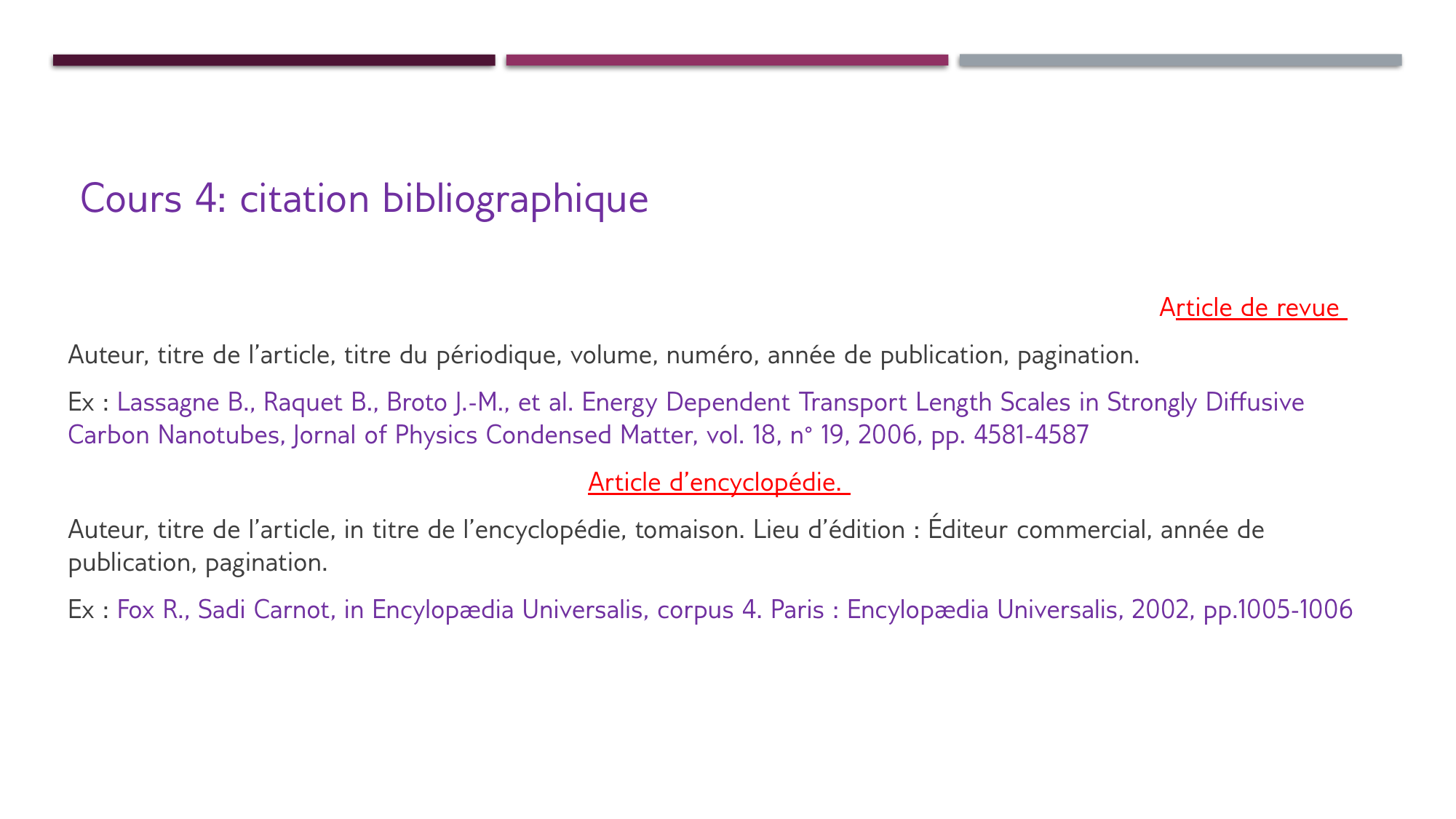

# Cours 4: citation bibliographique
										Article de revue
Auteur, titre de l’article, titre du périodique, volume, numéro, année de publication, pagination.
Ex : Lassagne B., Raquet B., Broto J.-M., et al. Energy Dependent Transport Length Scales in Strongly Diffusive Carbon Nanotubes, Jornal of Physics Condensed Matter, vol. 18, n° 19, 2006, pp. 4581-4587
Article d’encyclopédie.
Auteur, titre de l’article, in titre de l’encyclopédie, tomaison. Lieu d’édition : Éditeur commercial, année de publication, pagination.
Ex : Fox R., Sadi Carnot, in Encylopaedia Universalis, corpus 4. Paris : Encylopaedia Universalis, 2002, pp.1005-1006